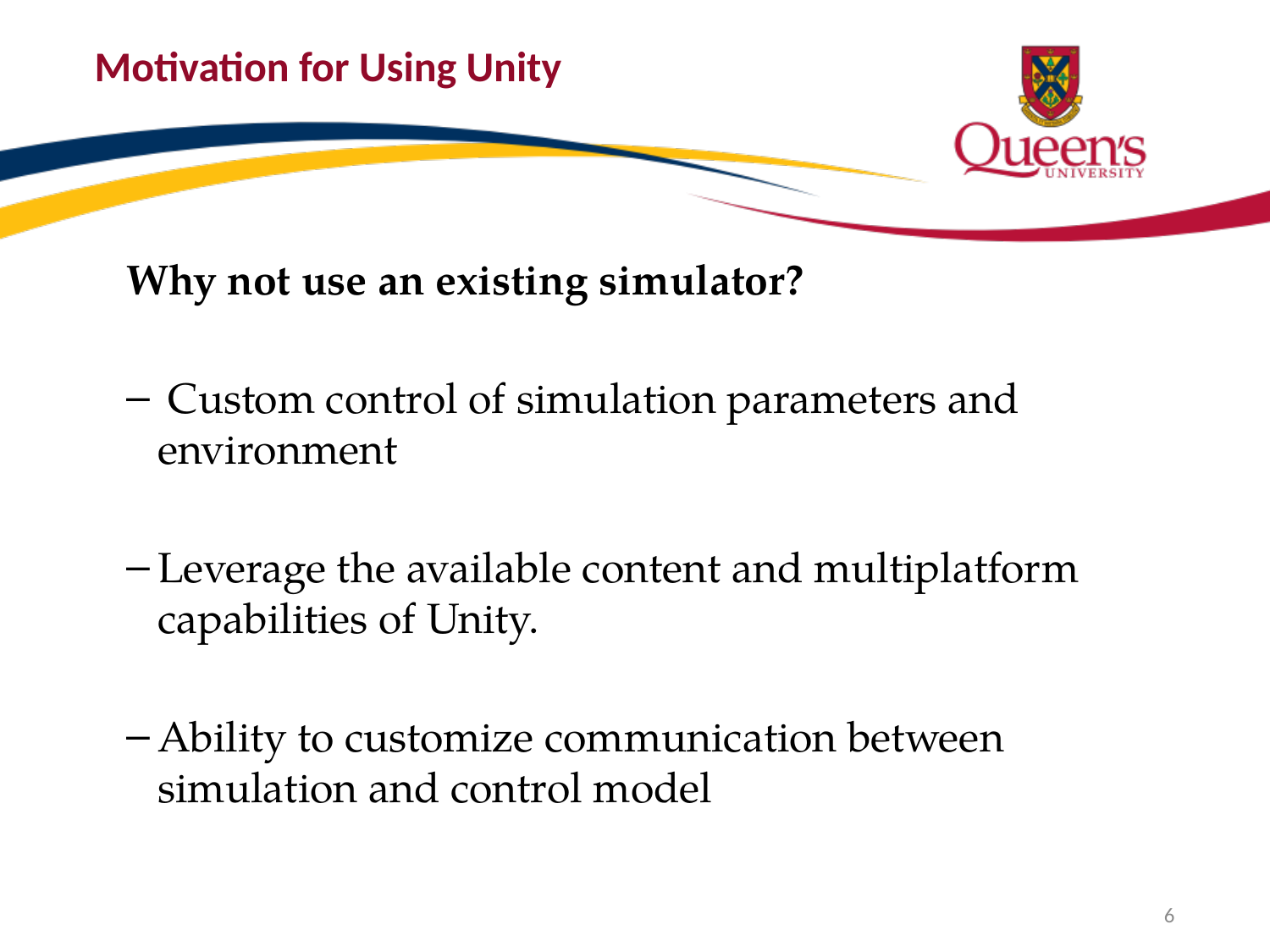

# Motivation for Using Unity
   Why not use an existing simulator?

 Custom control of simulation parameters and environment

Leverage the available content and multiplatform capabilities of Unity.

Ability to customize communication between simulation and control model

6